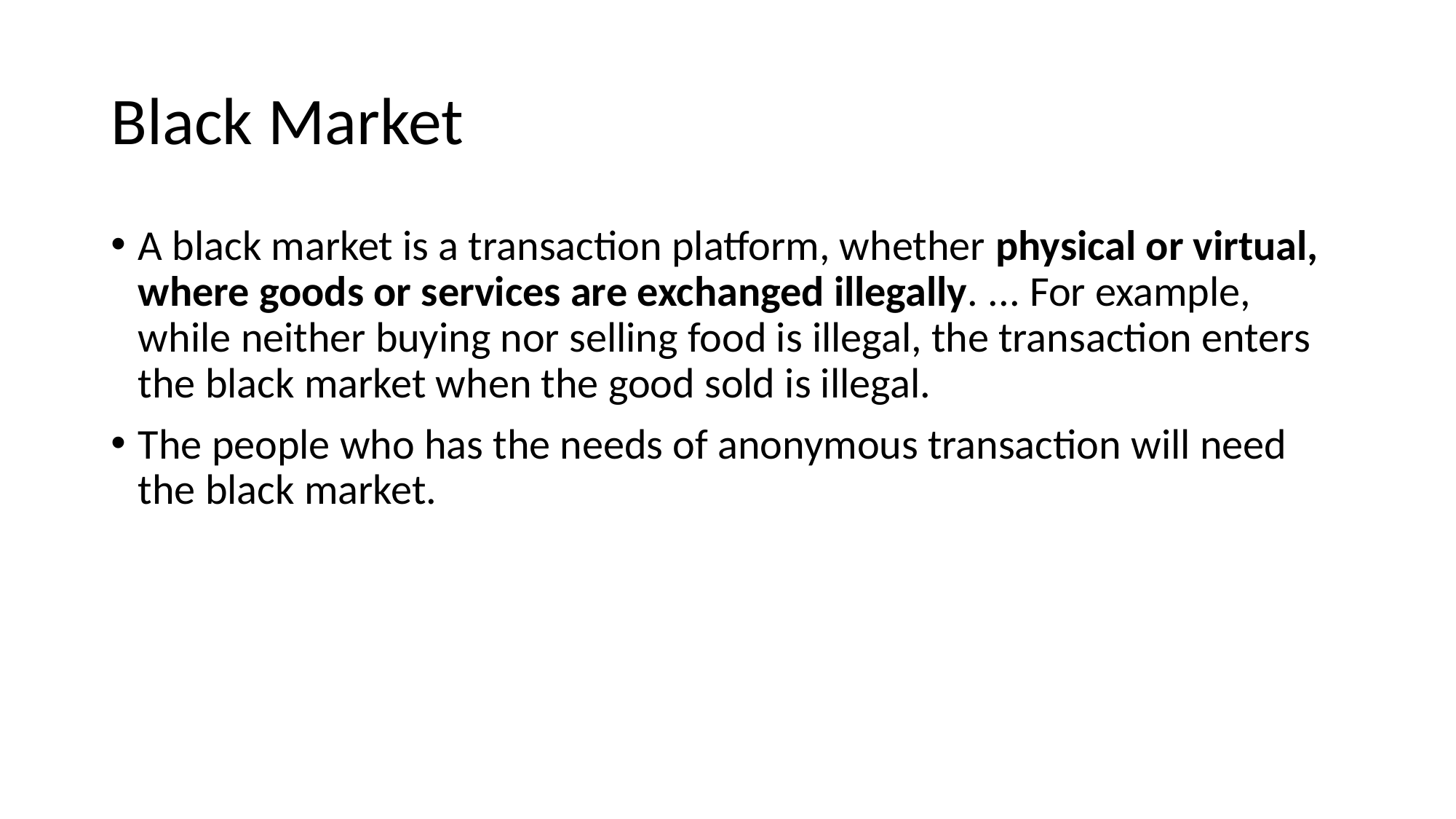

# Black Market
A black market is a transaction platform, whether physical or virtual, where goods or services are exchanged illegally. ... For example, while neither buying nor selling food is illegal, the transaction enters the black market when the good sold is illegal.
The people who has the needs of anonymous transaction will need the black market.